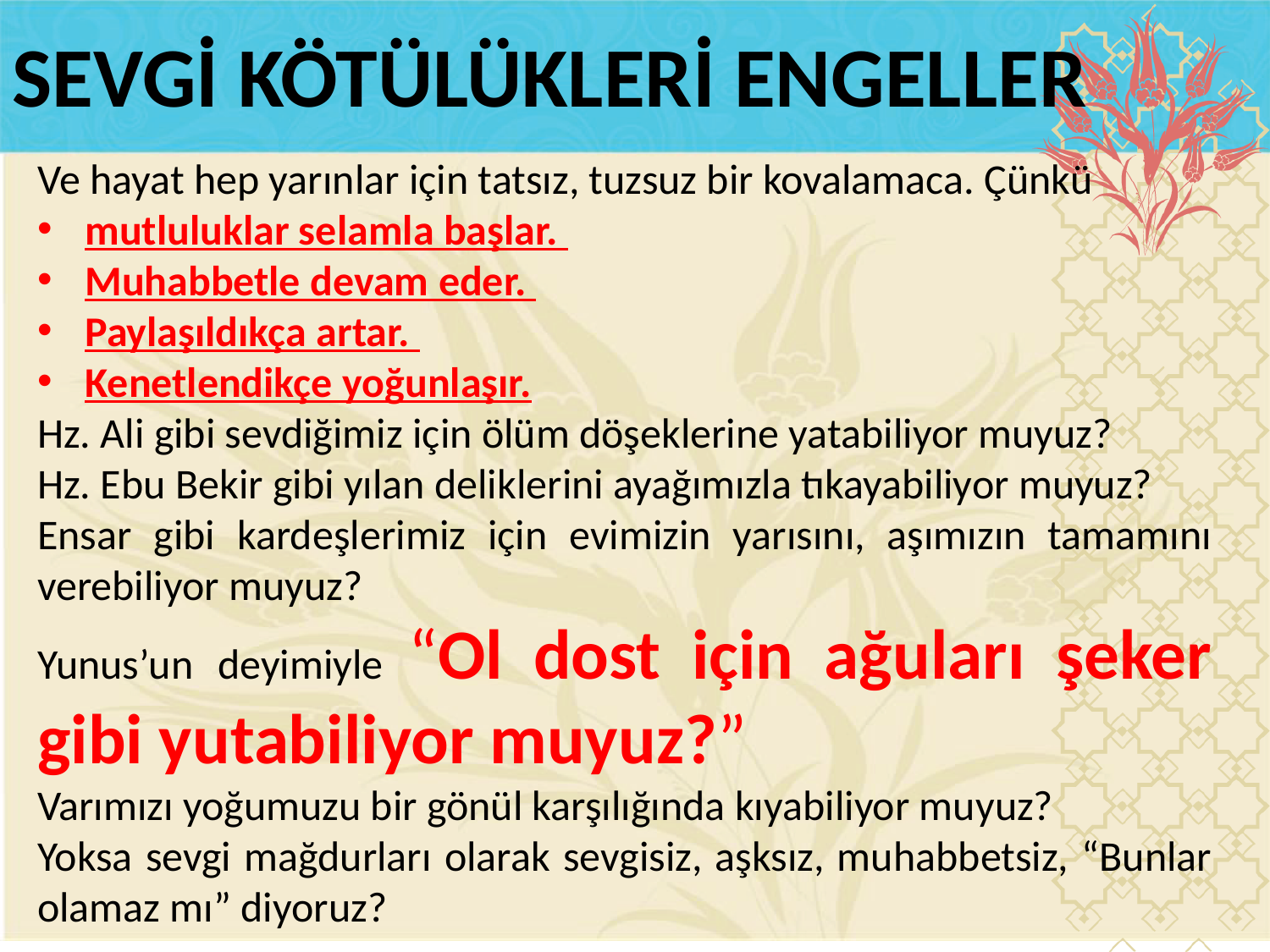

SEVGİ KÖTÜLÜKLERİ ENGELLER
Ve hayat hep yarınlar için tatsız, tuzsuz bir kovalamaca. Çünkü
mutluluklar selamla başlar.
Muhabbetle devam eder.
Paylaşıldıkça artar.
Kenetlendikçe yoğunlaşır.
Hz. Ali gibi sevdiğimiz için ölüm döşeklerine yatabiliyor muyuz?
Hz. Ebu Bekir gibi yılan deliklerini ayağımızla tıkayabiliyor muyuz?
Ensar gibi kardeşlerimiz için evimizin yarısını, aşımızın tamamını verebiliyor muyuz?
Yunus’un deyimiyle “Ol dost için ağuları şeker gibi yutabiliyor muyuz?”
Varımızı yoğumuzu bir gönül karşılığında kıyabiliyor muyuz?
Yoksa sevgi mağdurları olarak sevgisiz, aşksız, muhabbetsiz, “Bunlar olamaz mı” diyoruz?